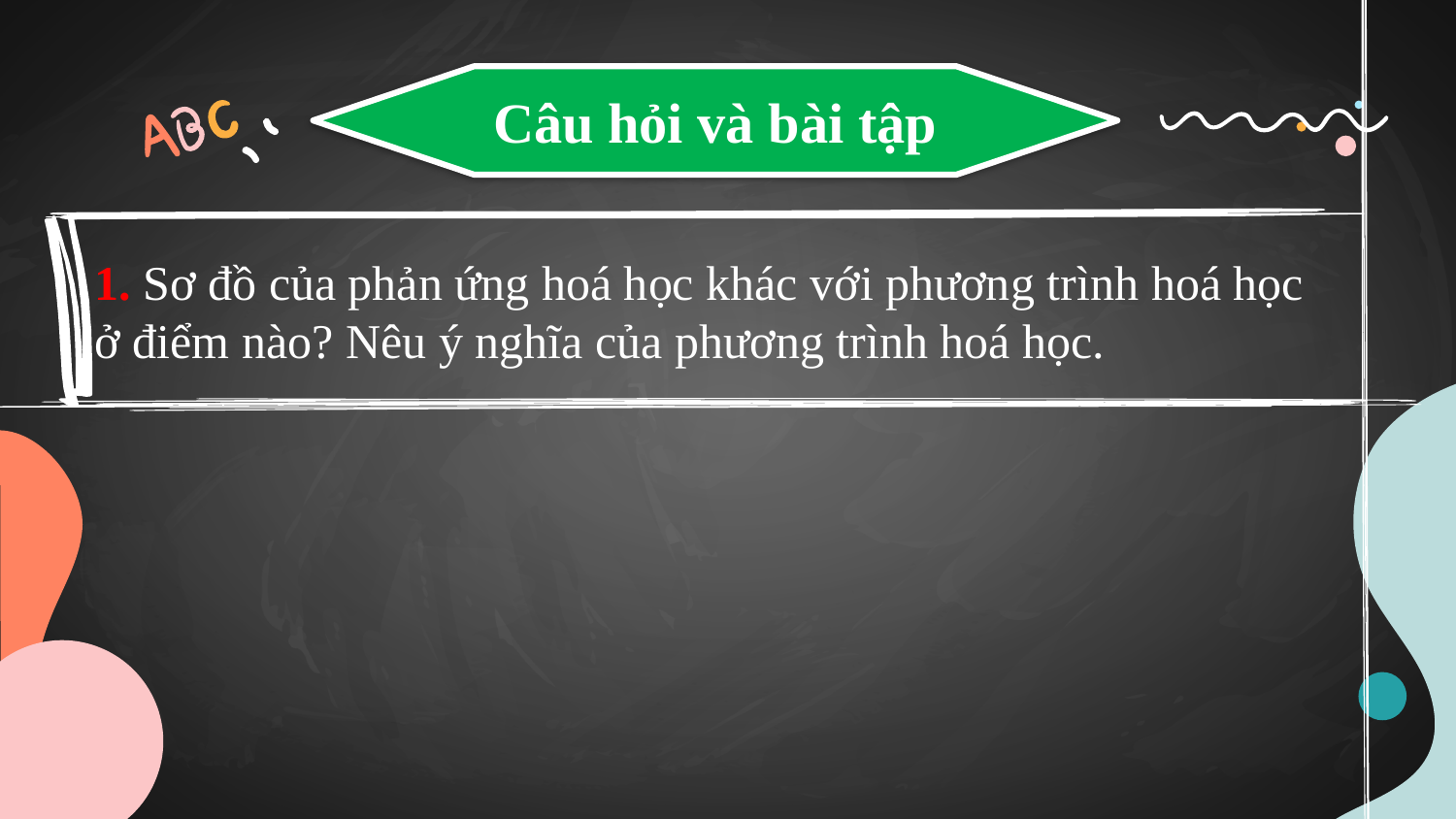

Câu hỏi và bài tập

1. Sơ đồ của phản ứng hoá học khác với phương trình hoá học ở điểm nào? Nêu ý nghĩa của phương trình hoá học.